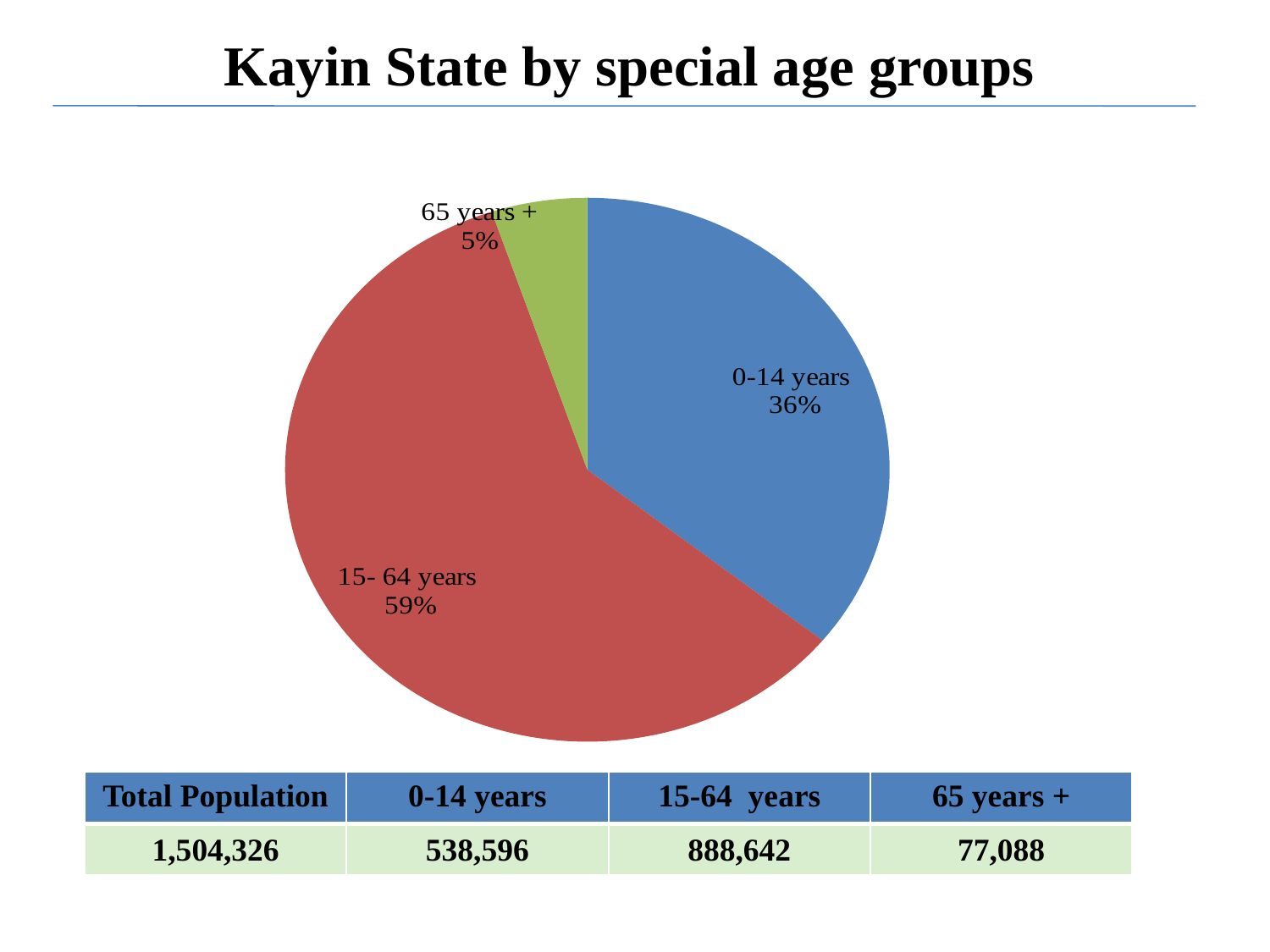

# Kayin State by special age groups

### Chart

| Category |  |
|---|---|
| 0 - 14 years | 0.358031437334727 |
| 15 - 64 years | 0.590724350971797 |
| 65 years + | 0.051244211693476 |
| Total Population | 0-14 years | 15-64 years | 65 years + |
| --- | --- | --- | --- |
| 1,504,326 | 538,596 | 888,642 | 77,088 |